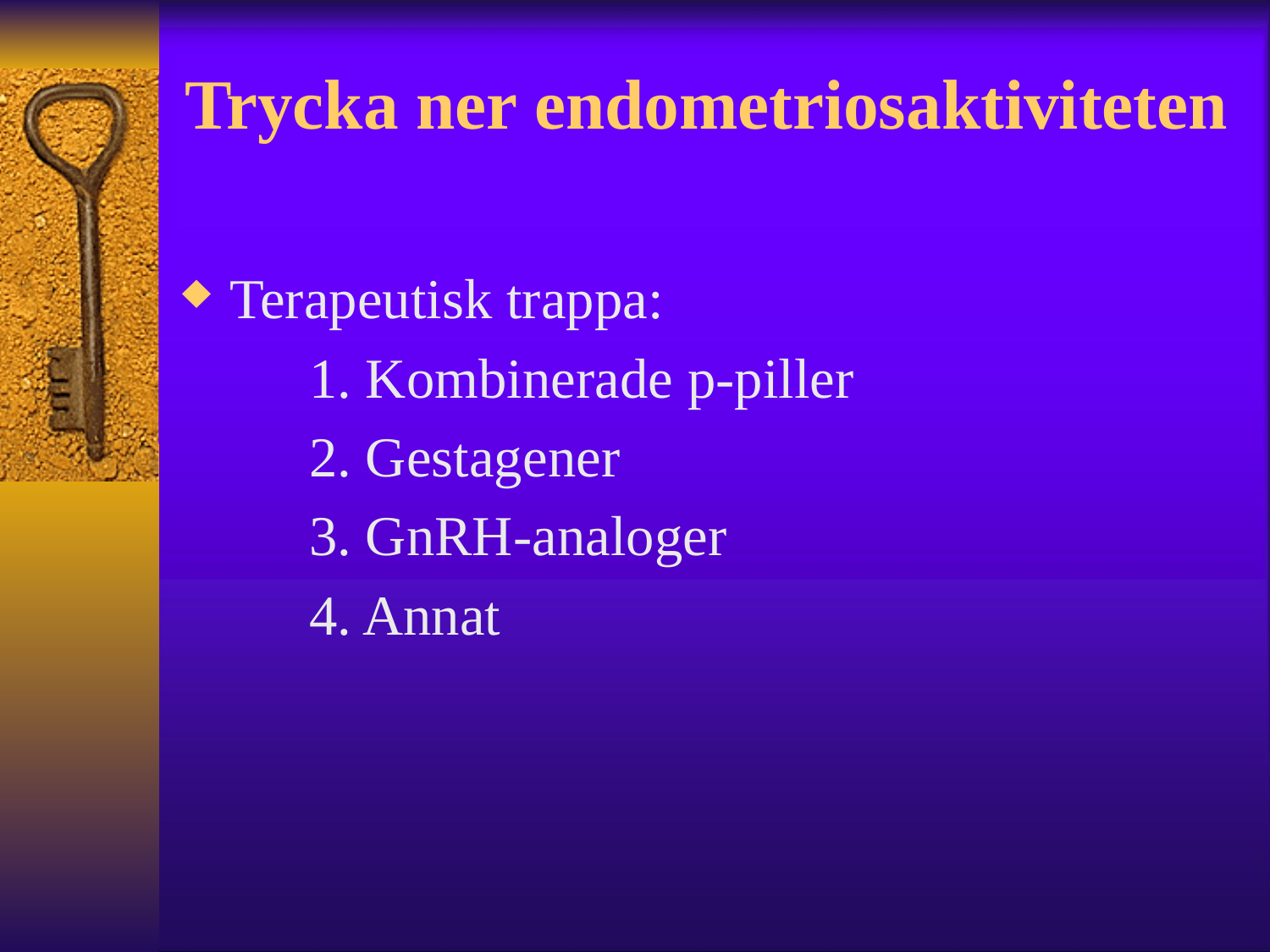

# Trycka ner endometriosaktiviteten
Terapeutisk trappa:
	1. Kombinerade p-piller
	2. Gestagener
	3. GnRH-analoger
	4. Annat